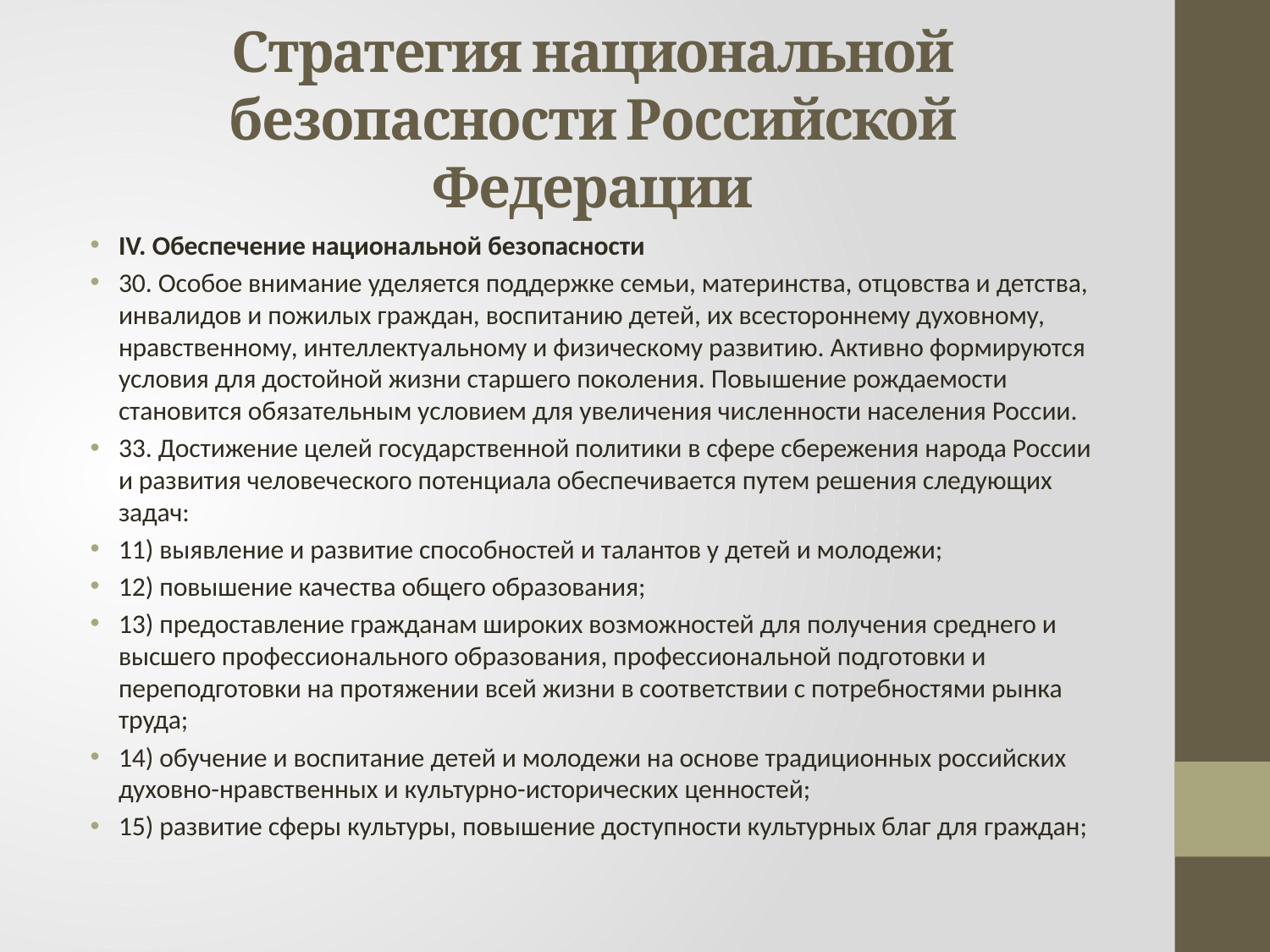

# Стратегия национальной безопасности Российской Федерации
IV. Обеспечение национальной безопасности
30. Особое внимание уделяется поддержке семьи, материнства, отцовства и детства, инвалидов и пожилых граждан, воспитанию детей, их всестороннему духовному, нравственному, интеллектуальному и физическому развитию. Активно формируются условия для достойной жизни старшего поколения. Повышение рождаемости становится обязательным условием для увеличения численности населения России.
33. Достижение целей государственной политики в сфере сбережения народа России и развития человеческого потенциала обеспечивается путем решения следующих задач:
11) выявление и развитие способностей и талантов у детей и молодежи;
12) повышение качества общего образования;
13) предоставление гражданам широких возможностей для получения среднего и высшего профессионального образования, профессиональной подготовки и переподготовки на протяжении всей жизни в соответствии с потребностями рынка труда;
14) обучение и воспитание детей и молодежи на основе традиционных российских духовно-нравственных и культурно-исторических ценностей;
15) развитие сферы культуры, повышение доступности культурных благ для граждан;